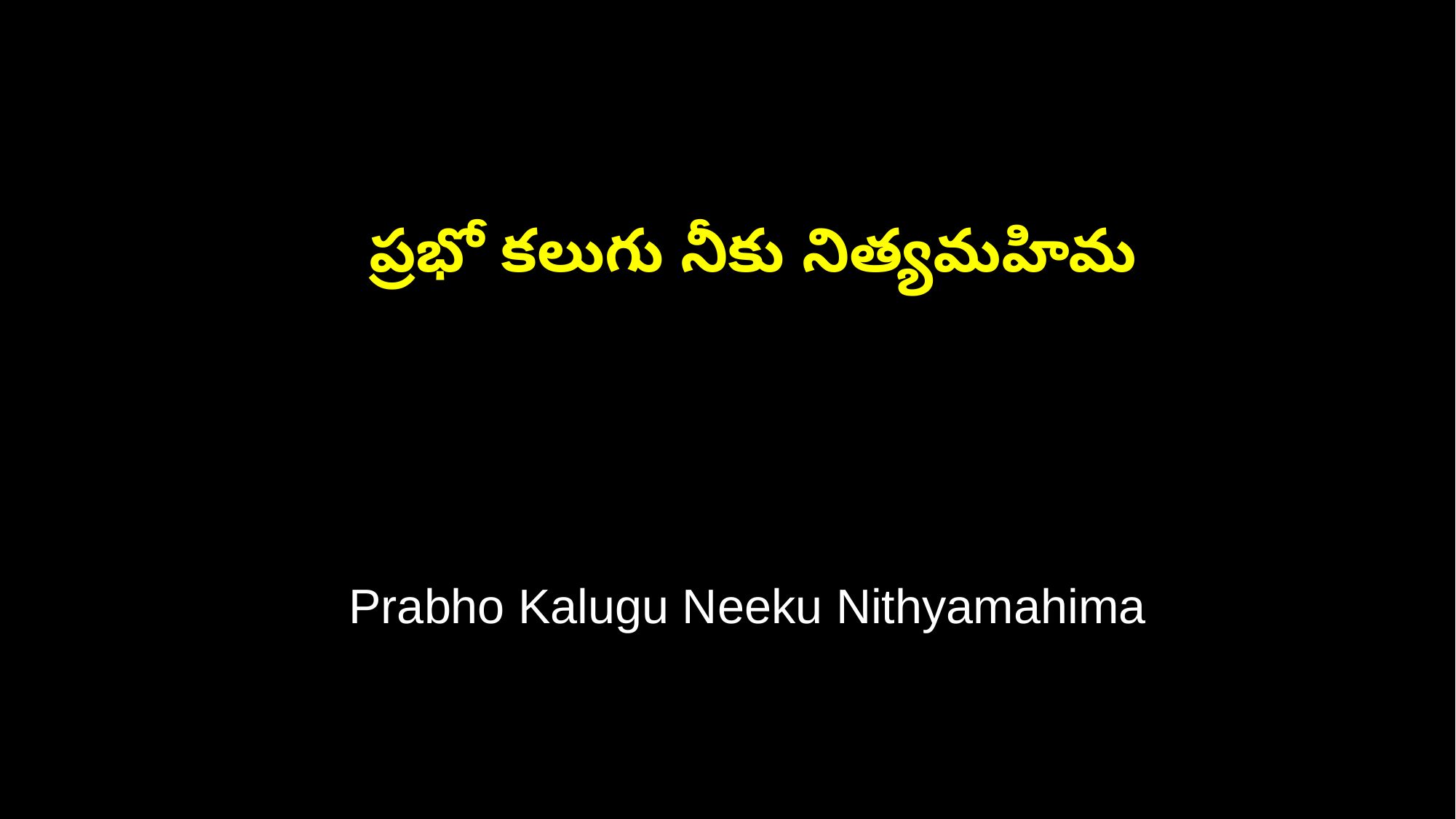

ప్రభో కలుగు నీకు నిత్యమహిమ
   Prabho Kalugu Neeku Nithyamahima